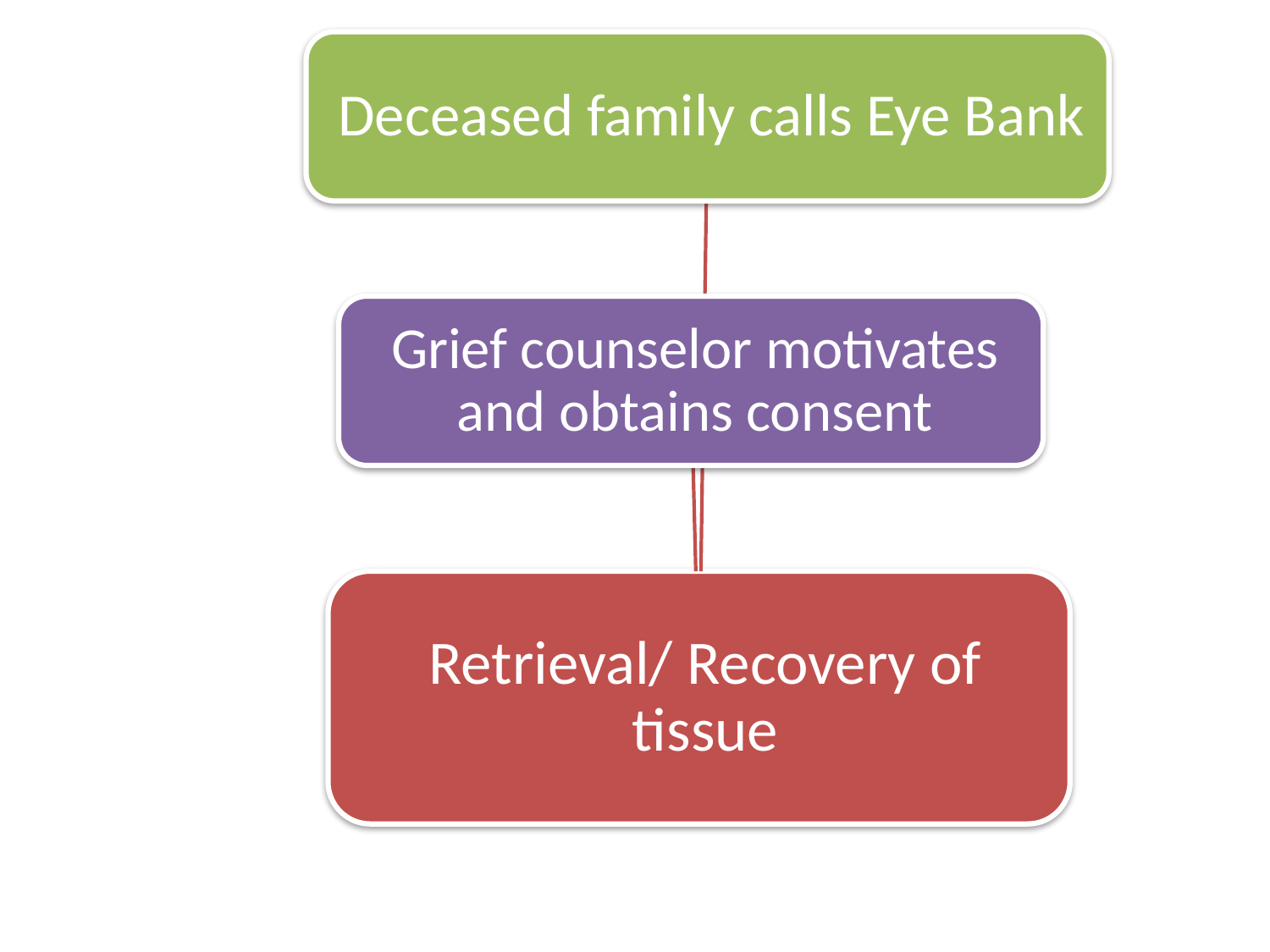

Retrieval/ Recovery of tissue
Deceased family calls Eye Bank
Grief counselor motivates and obtains consent